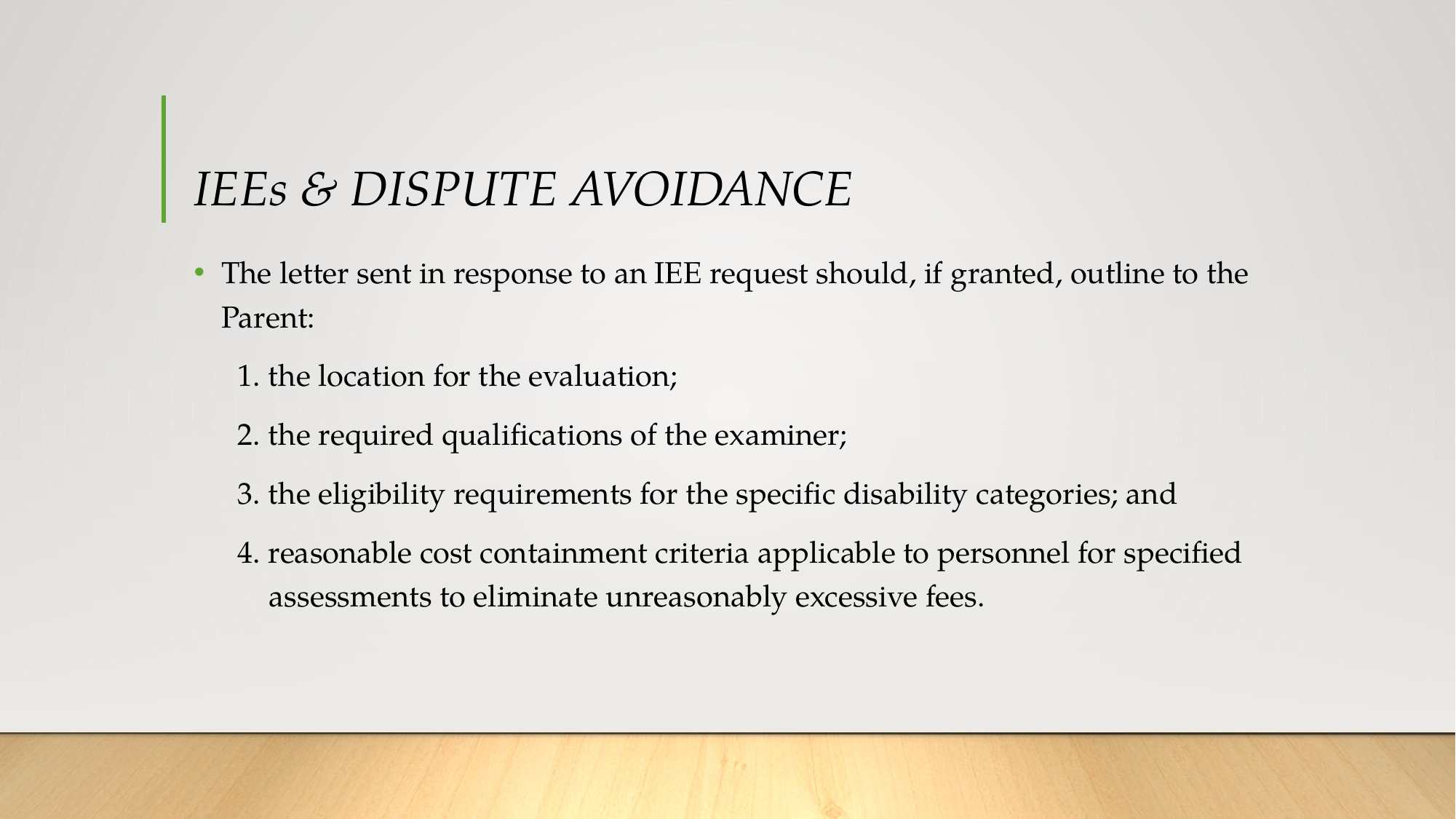

# IEEs & DISPUTE AVOIDANCE
The letter sent in response to an IEE request should, if granted, outline to the Parent:
1. the location for the evaluation;
2. the required qualifications of the examiner;
3. the eligibility requirements for the specific disability categories; and
4. reasonable cost containment criteria applicable to personnel for specified assessments to eliminate unreasonably excessive fees.